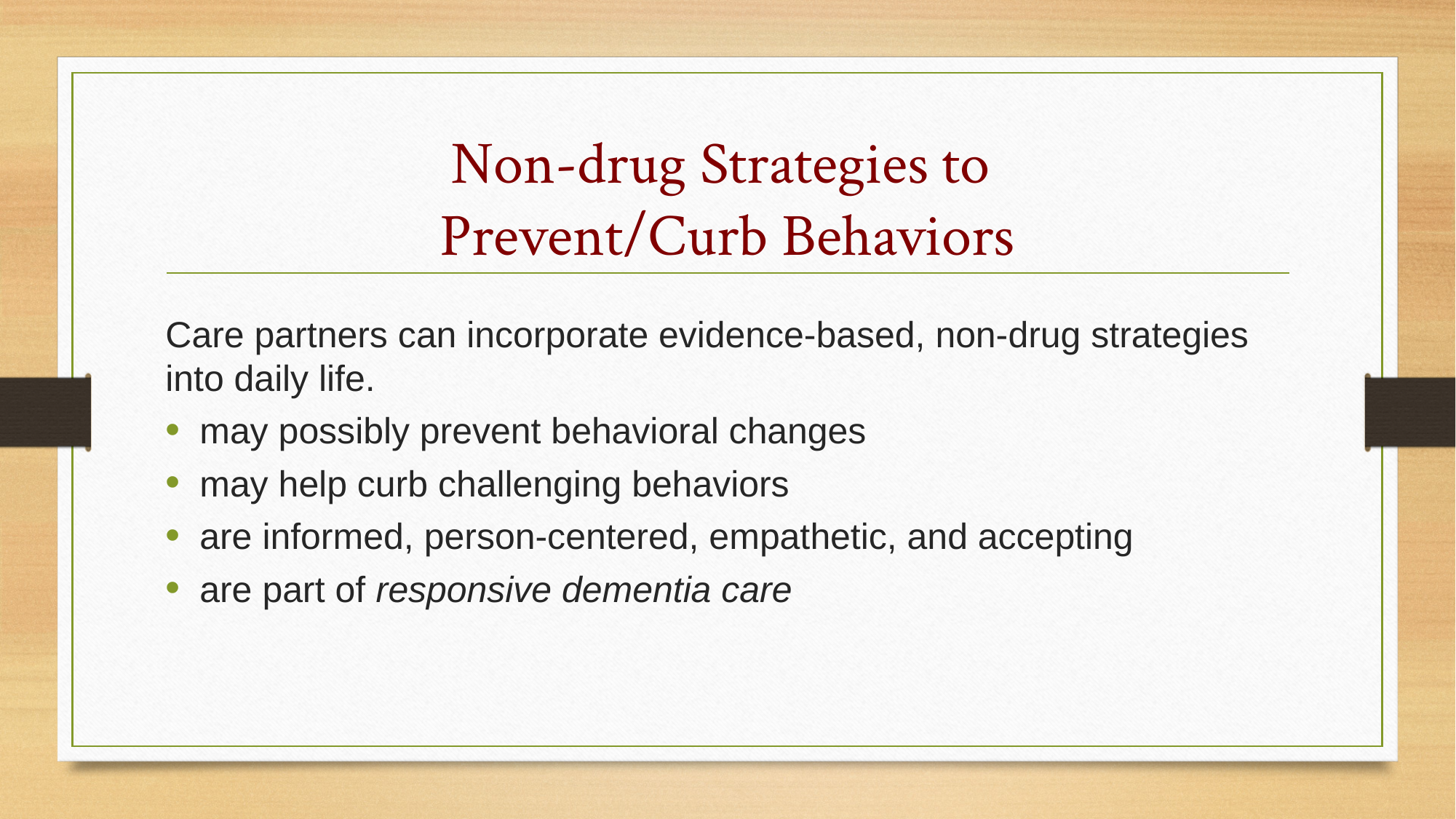

# Non-drug Strategies to Prevent/Curb Behaviors
Care partners can incorporate evidence-based, non-drug strategies into daily life.
may possibly prevent behavioral changes
may help curb challenging behaviors
are informed, person-centered, empathetic, and accepting
are part of responsive dementia care